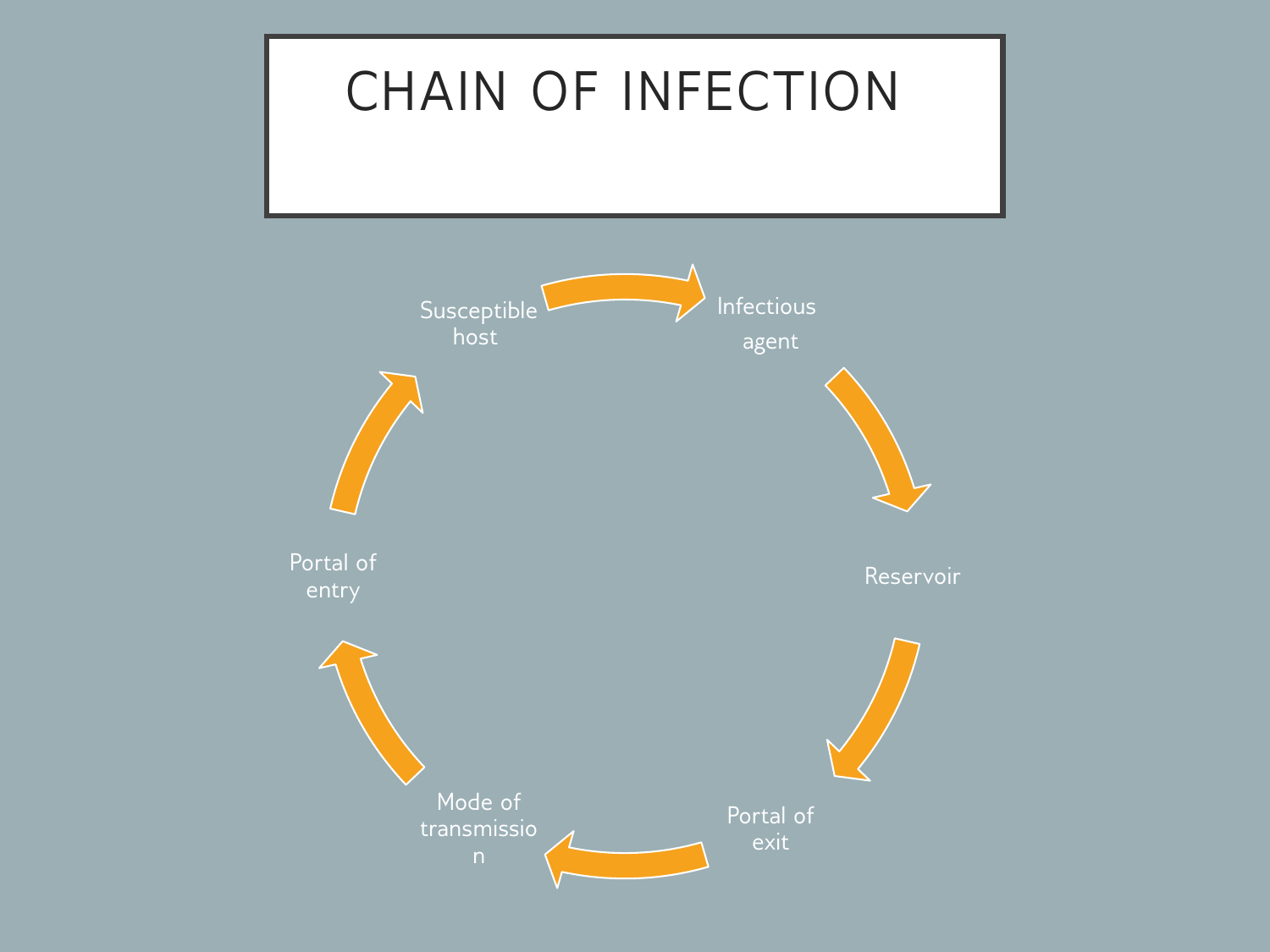

# Chain of infection
Infectious
agent
Reservoir
Portal of exit
Mode of transmission
Portal of entry
Susceptible host